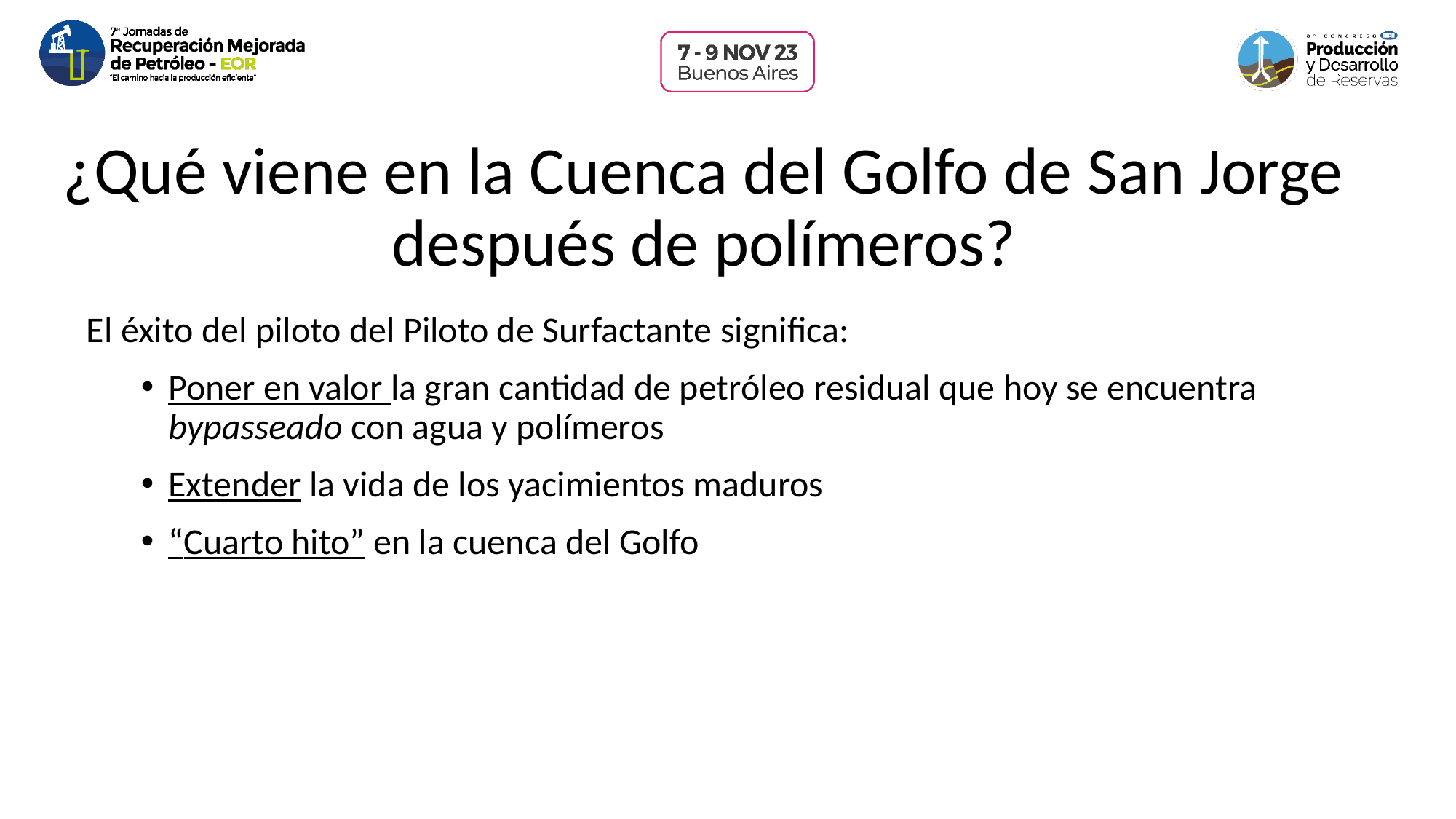

# ¿Qué viene en la Cuenca del Golfo de San Jorge después de polímeros?
El éxito del piloto del Piloto de Surfactante significa:
Poner en valor la gran cantidad de petróleo residual que hoy se encuentra bypasseado con agua y polímeros
Extender la vida de los yacimientos maduros
“Cuarto hito” en la cuenca del Golfo